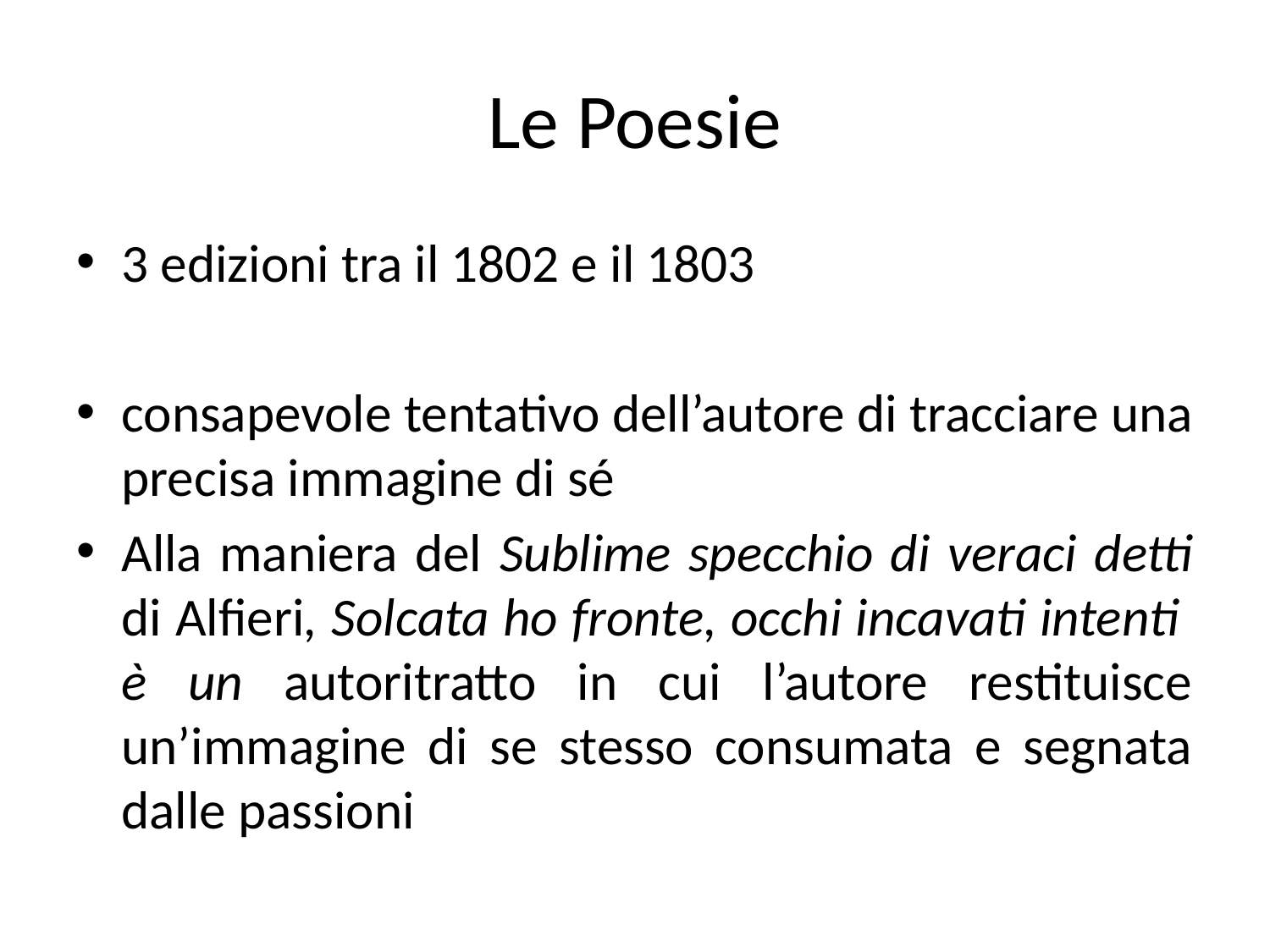

# Le Poesie
3 edizioni tra il 1802 e il 1803

consapevole tentativo dell’autore di tracciare una precisa immagine di sé
Alla maniera del Sublime specchio di veraci detti di Alfieri, Solcata ho fronte, occhi incavati intenti  è un autoritratto in cui l’autore restituisce un’immagine di se stesso consumata e segnata dalle passioni